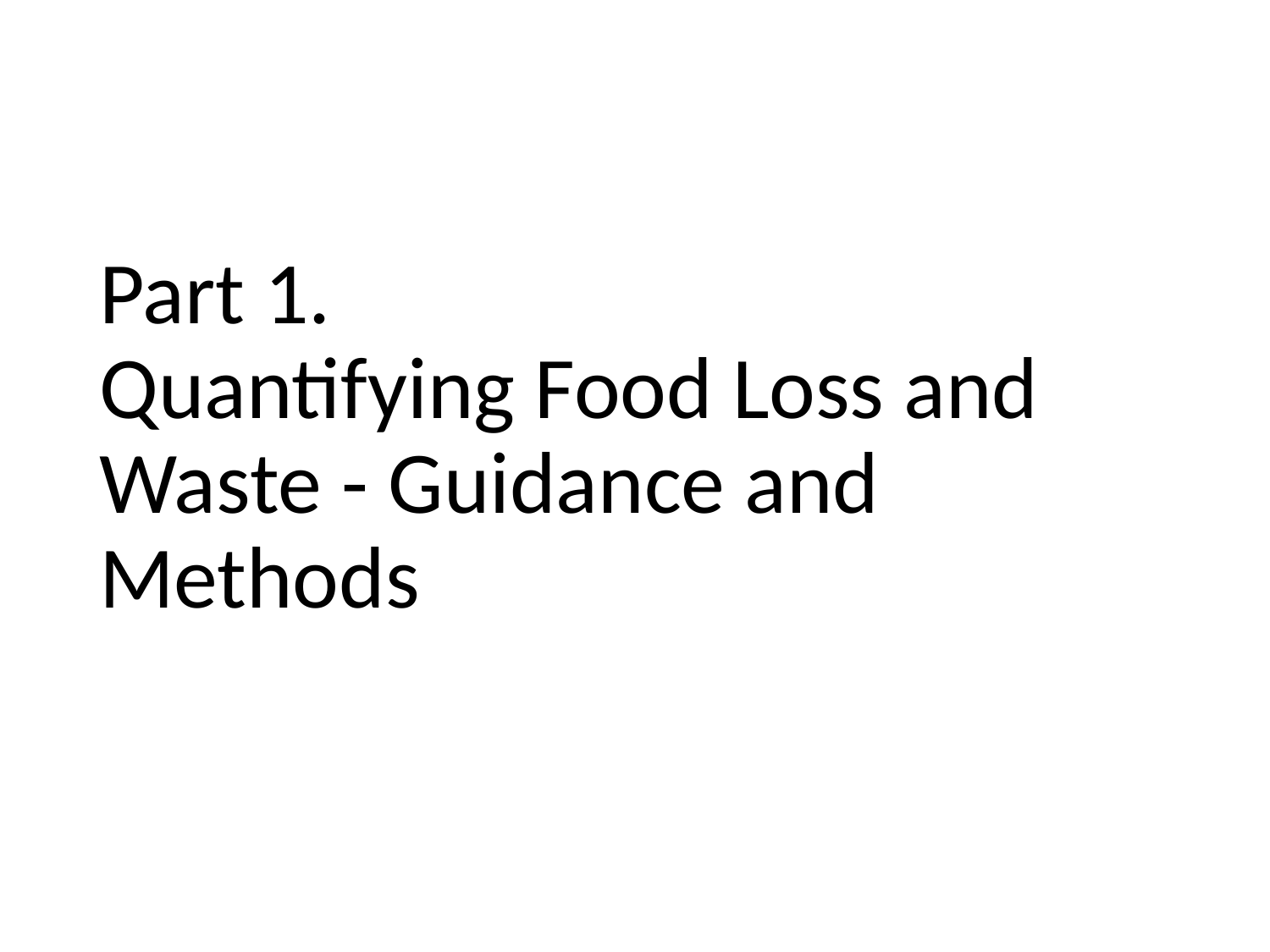

# Part 1. Quantifying Food Loss and Waste - Guidance and Methods